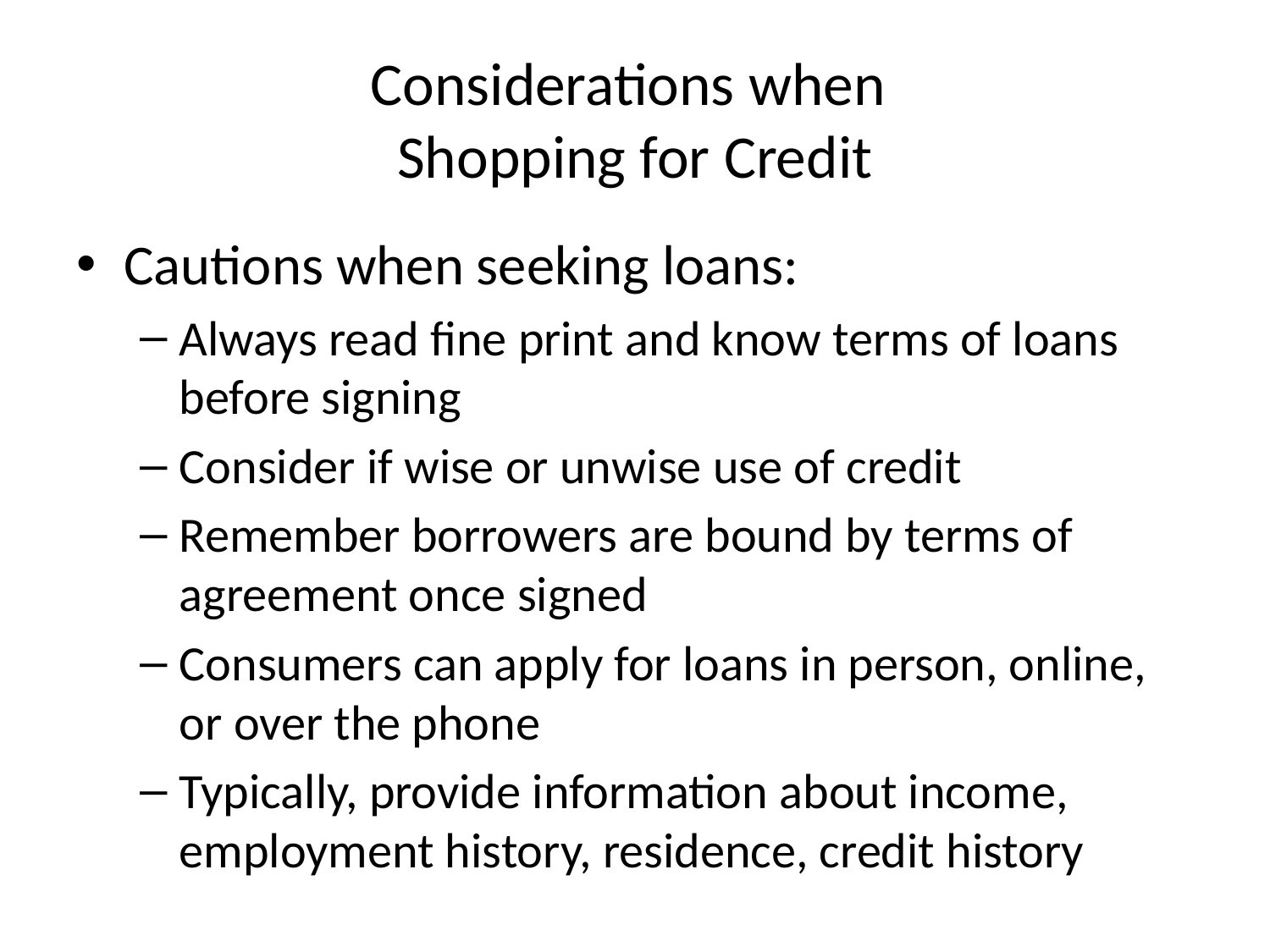

# Considerations when Shopping for Credit
Cautions when seeking loans:
Always read fine print and know terms of loans before signing
Consider if wise or unwise use of credit
Remember borrowers are bound by terms of agreement once signed
Consumers can apply for loans in person, online, or over the phone
Typically, provide information about income, employment history, residence, credit history